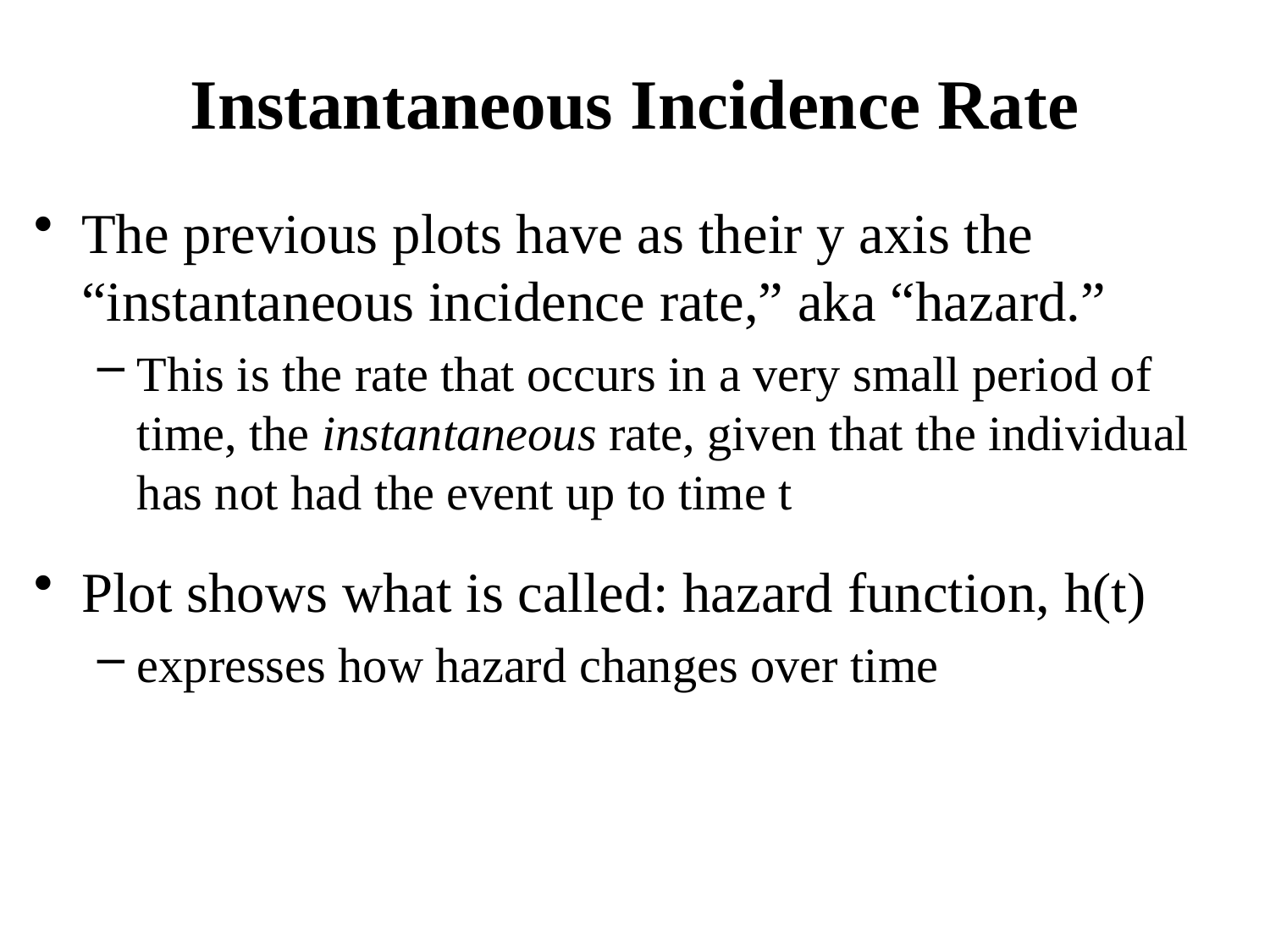

# Instantaneous Incidence Rate
The previous plots have as their y axis the “instantaneous incidence rate,” aka “hazard.”
This is the rate that occurs in a very small period of time, the instantaneous rate, given that the individual has not had the event up to time t

Plot shows what is called: hazard function, h(t)
expresses how hazard changes over time